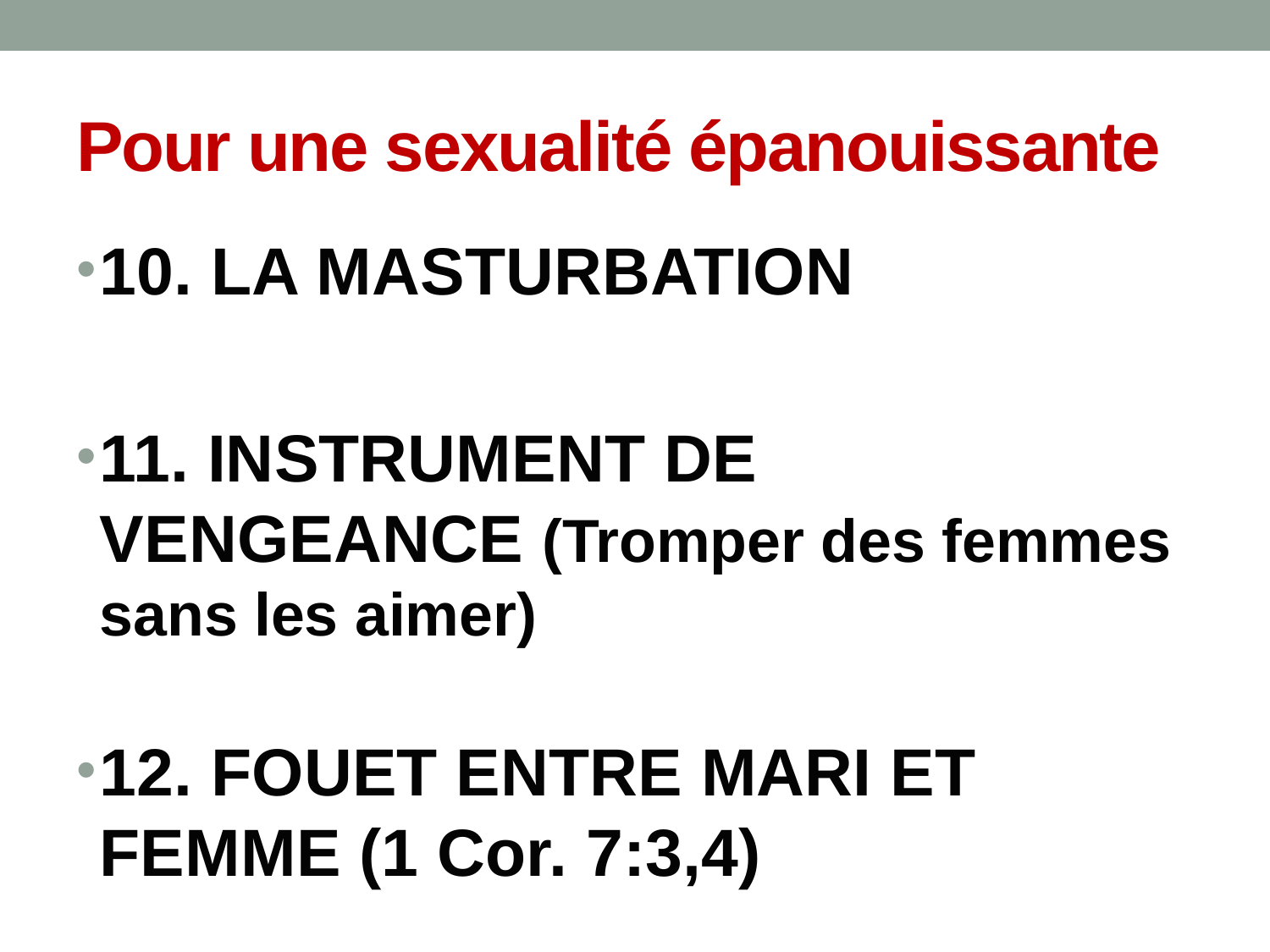

# Pour une sexualité épanouissante
10. LA MASTURBATION

11. INSTRUMENT DE VENGEANCE (Tromper des femmes sans les aimer)

12. FOUET ENTRE MARI ET FEMME (1 Cor. 7:3,4)